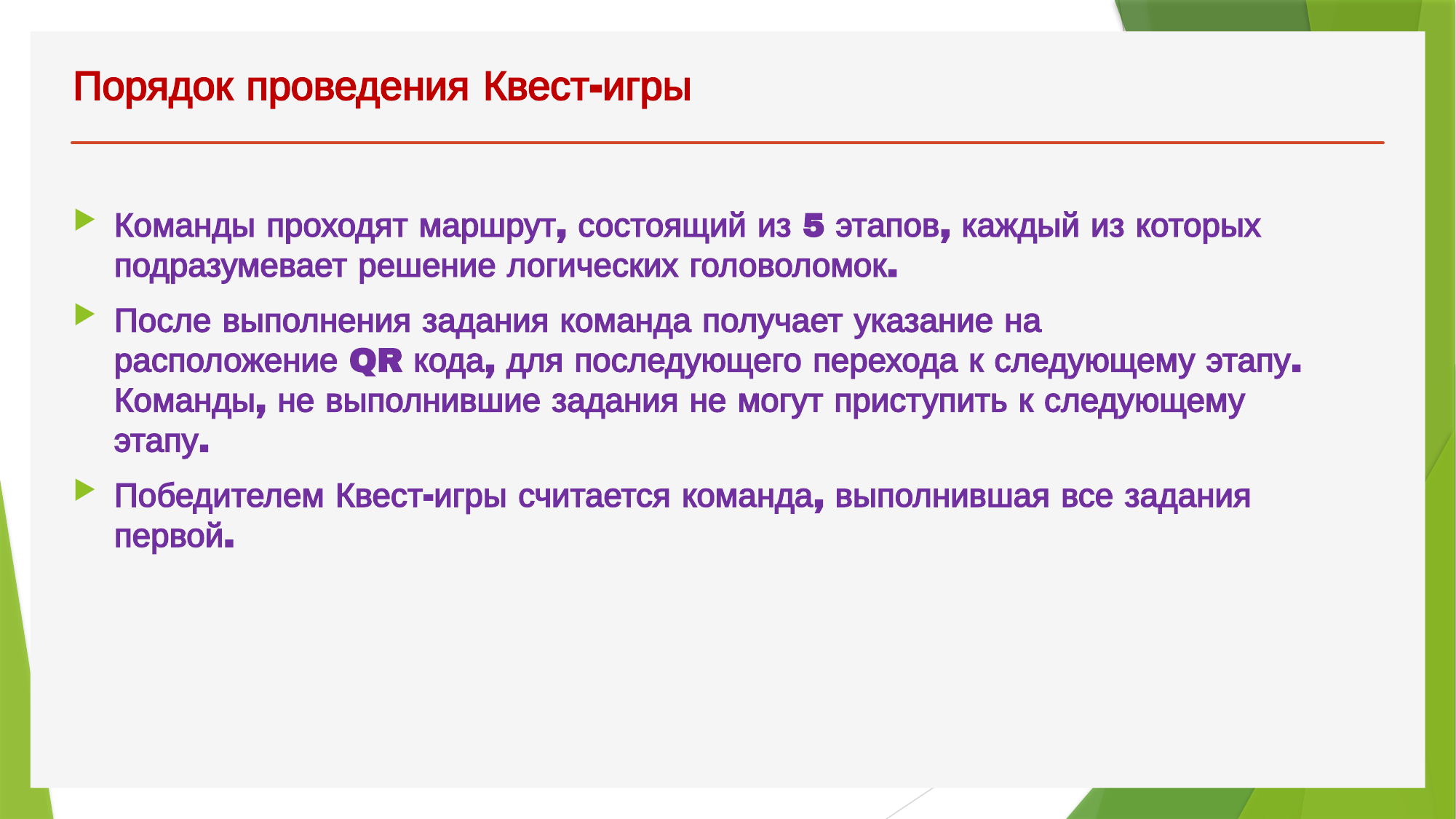

# Порядок проведения Квест-игры
Команды проходят маршрут, состоящий из 5 этапов, каждый из которых подразумевает решение логических головоломок.
После выполнения задания команда получает указание на расположение QR кода, для последующего перехода к следующему этапу. Команды, не выполнившие задания не могут приступить к следующему этапу.
Победителем Квест-игры считается команда, выполнившая все задания первой.